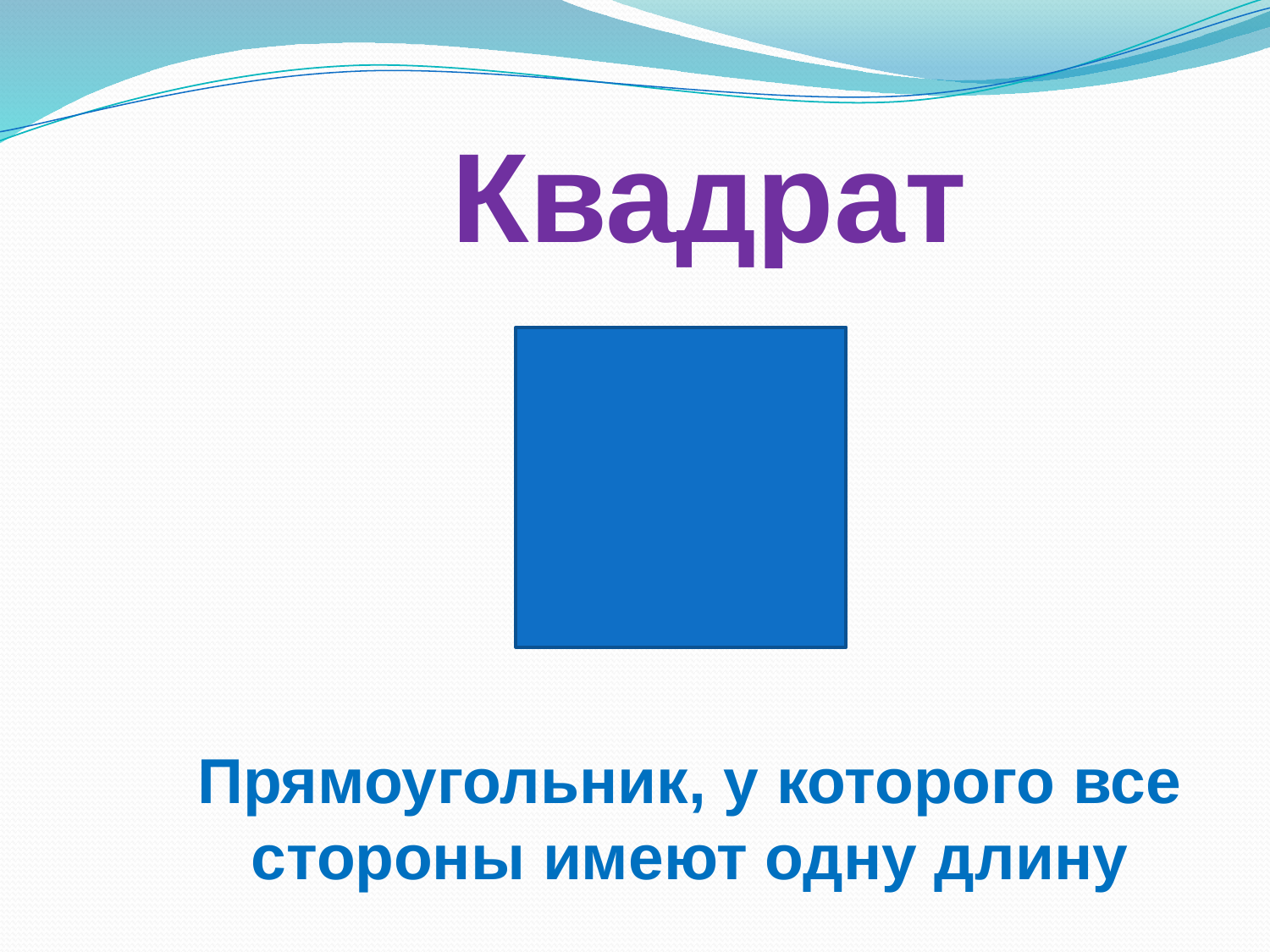

Квадрат

Прямоугольник, у которого все стороны имеют одну длину